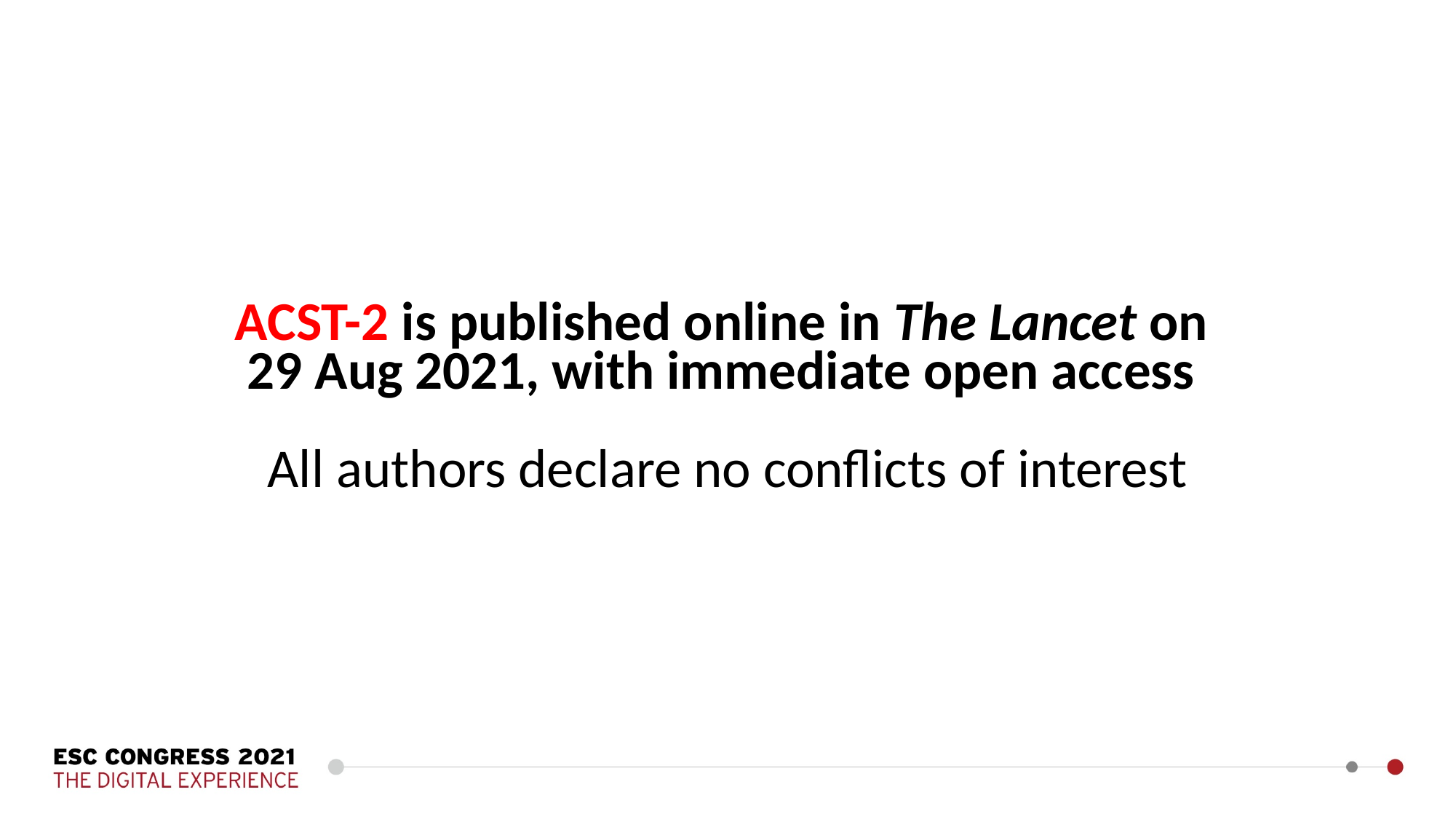

# ACST-2 is published online in The Lancet on 29 Aug 2021, with immediate open access All authors declare no conflicts of interest